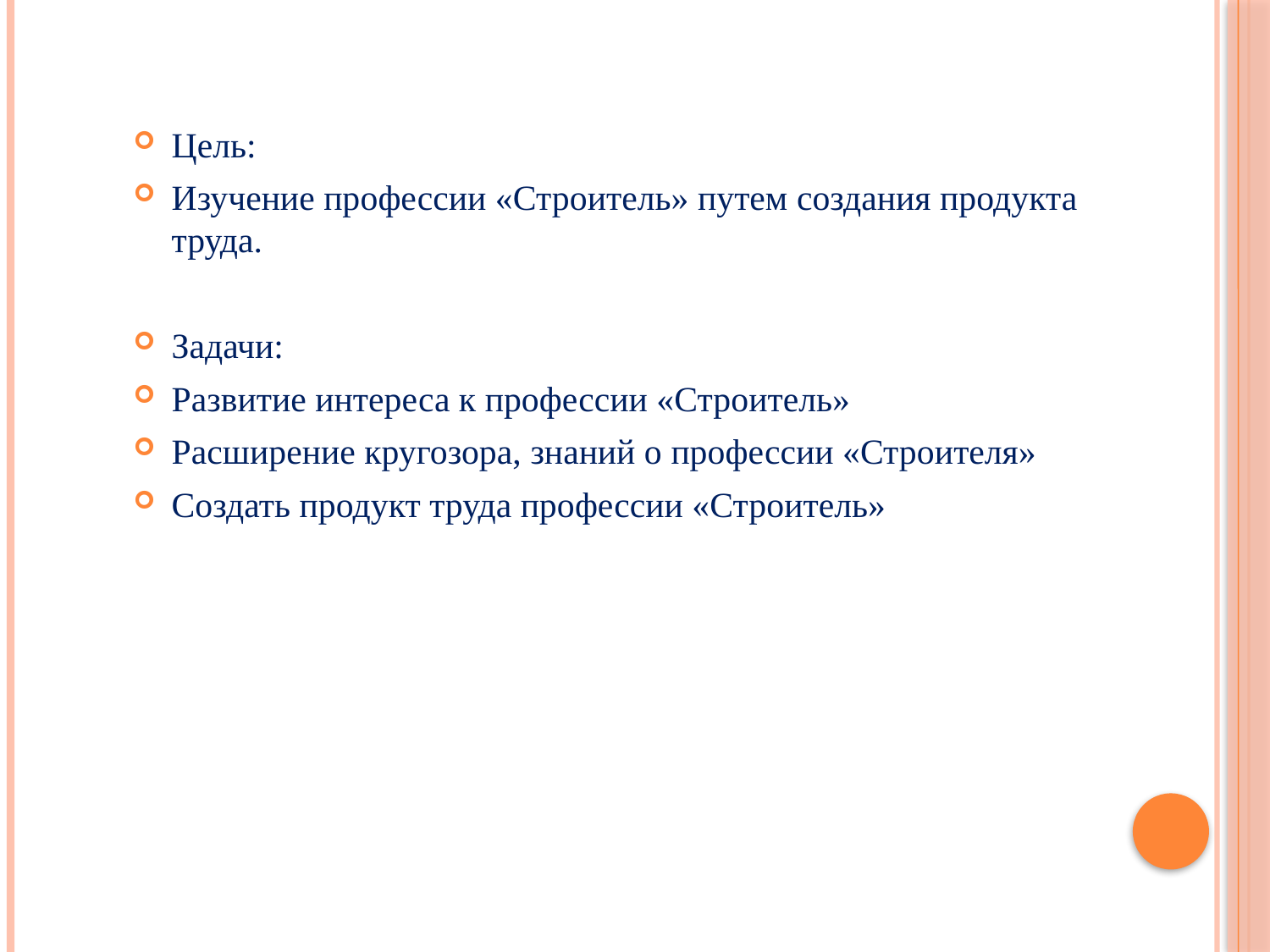

Цель:
Изучение профессии «Строитель» путем создания продукта труда.

Задачи:
Развитие интереса к профессии «Строитель»
Расширение кругозора, знаний о профессии «Строителя»
Создать продукт труда профессии «Строитель»